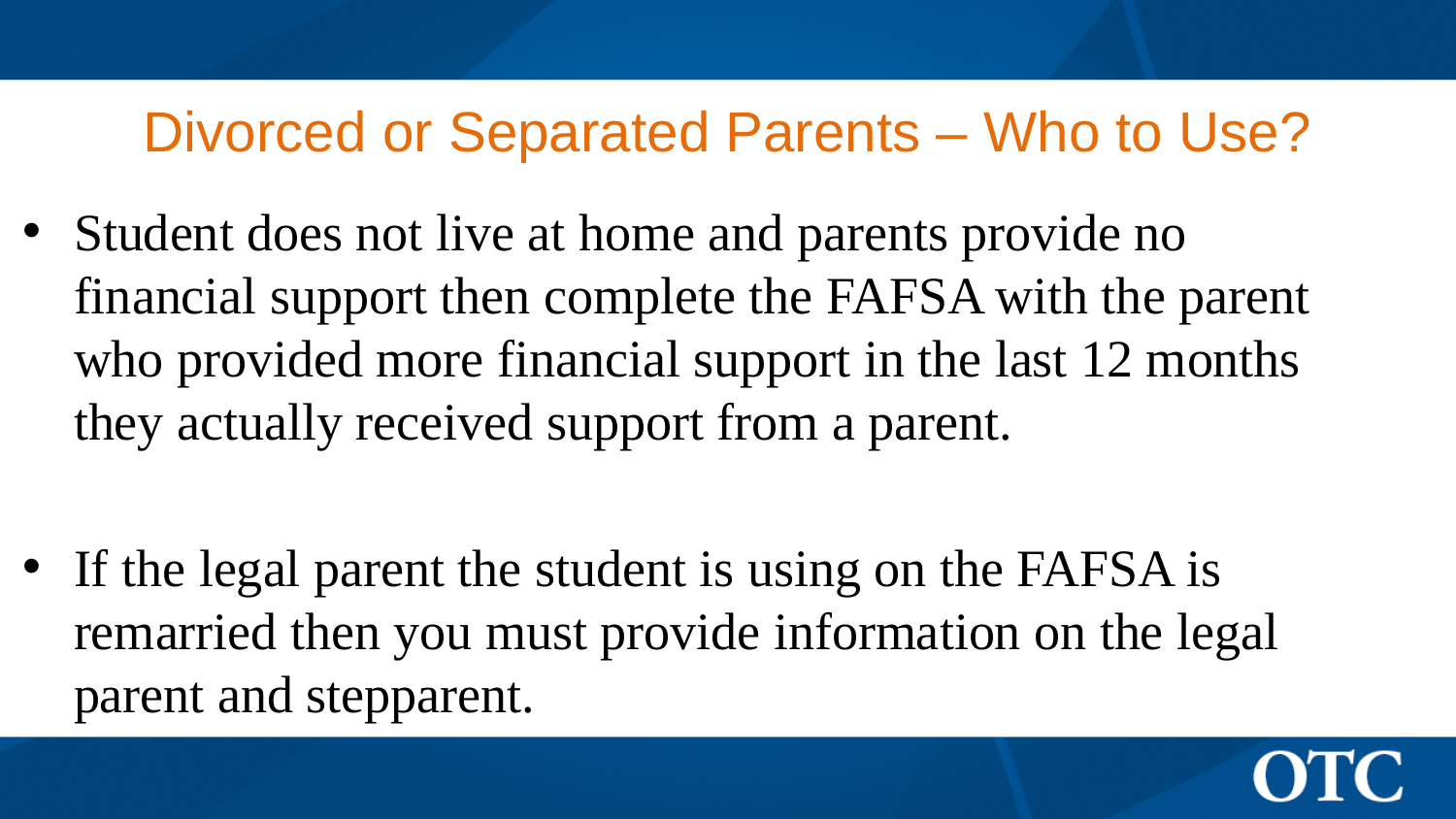

# Divorced or Separated Parents – Who to Use?
Student does not live at home and parents provide no financial support then complete the FAFSA with the parent who provided more financial support in the last 12 months they actually received support from a parent.

	If the legal parent the student is using on the FAFSA is remarried then you must provide information on the legal parent and stepparent.